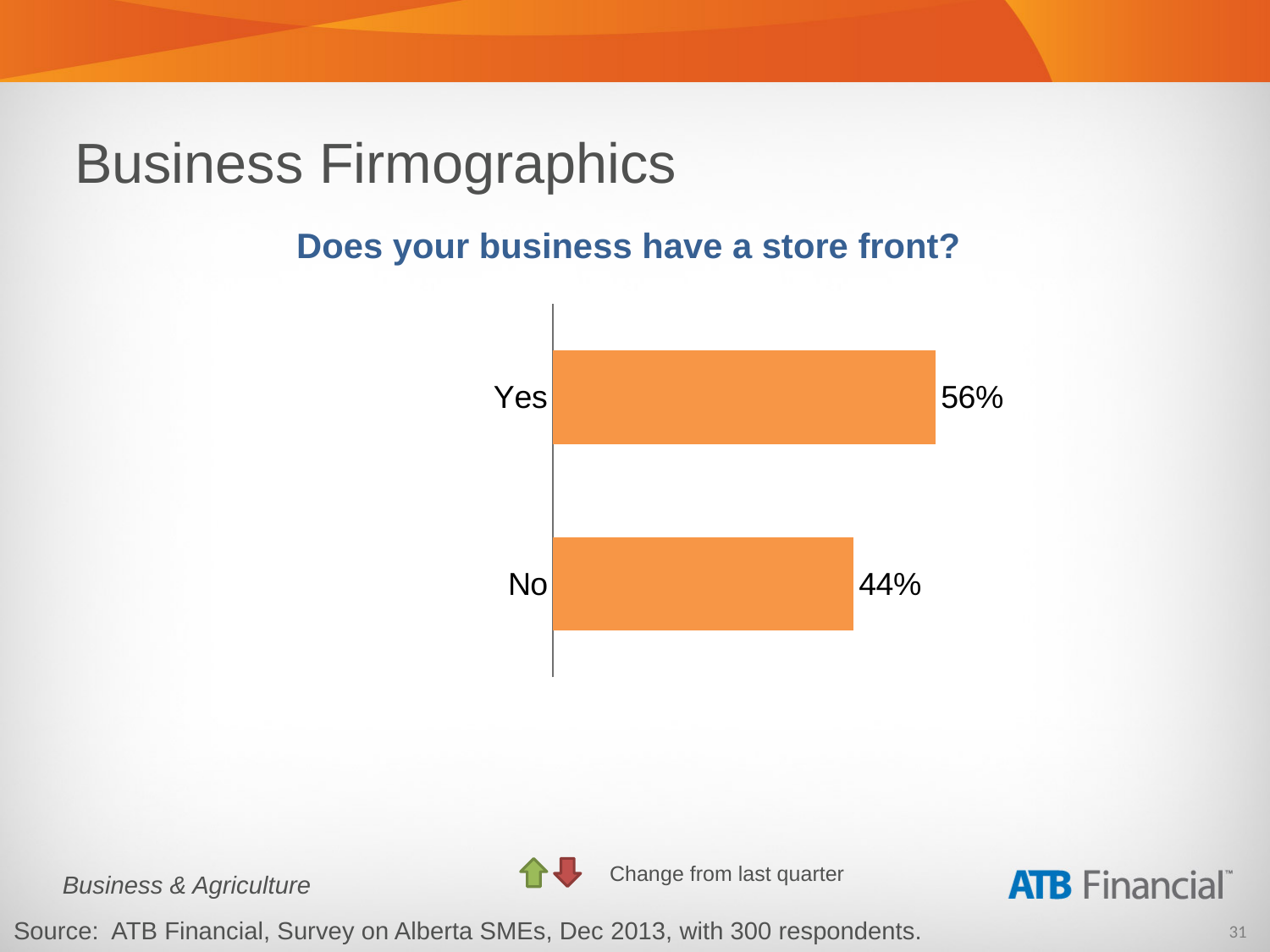

Business Firmographics
Does your business have a store front?

### Chart

| Category | Total |
|---|---|
| Yes | 0.56 |
| No | 0.44 |
 Change from last quarter

Source:  ATB Financial, Survey on Alberta SMEs, Dec 2013, with 300 respondents.